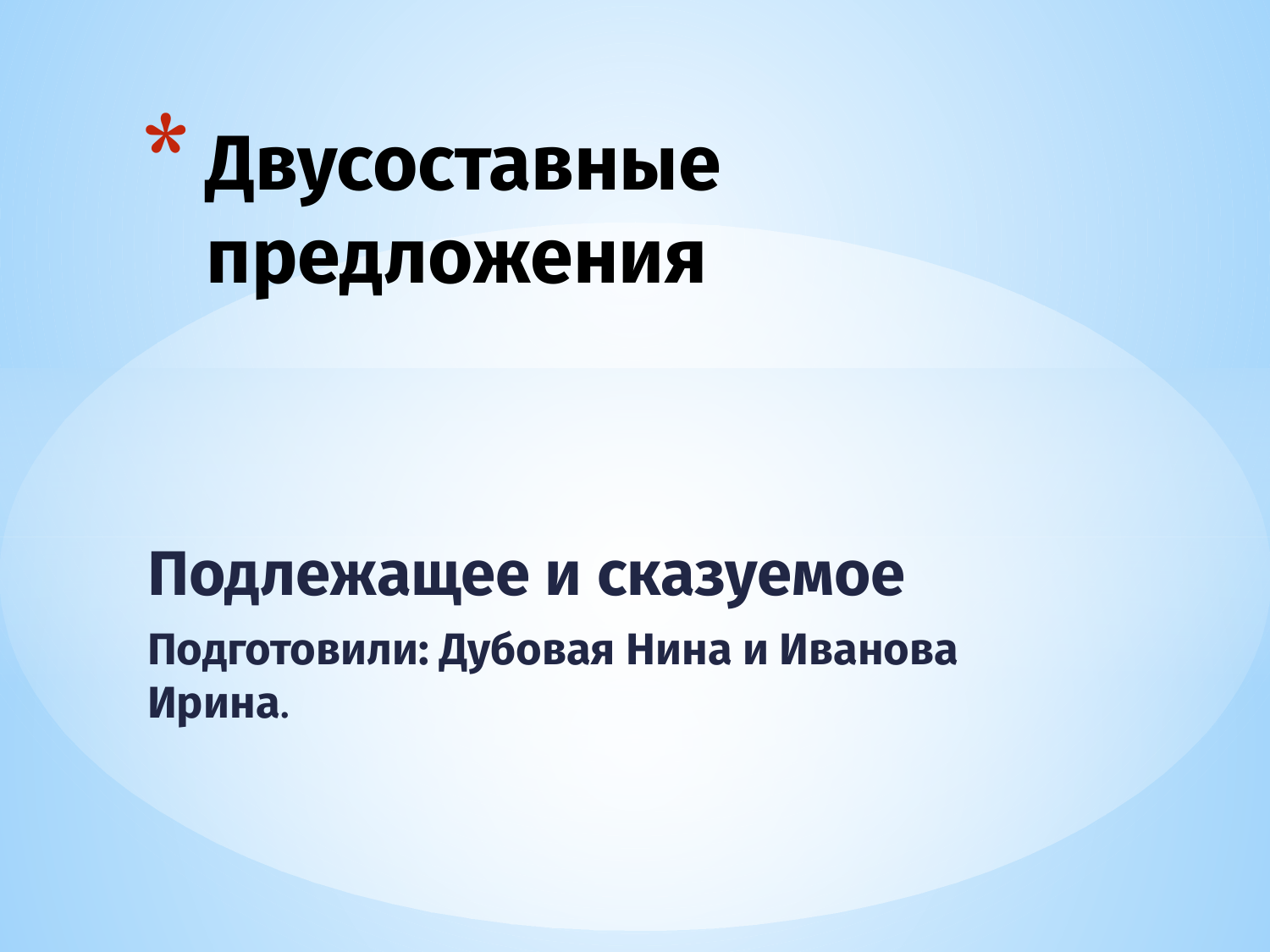

# Двусоставные предложения
Подлежащее и сказуемое
Подготовили: Дубовая Нина и Иванова Ирина.